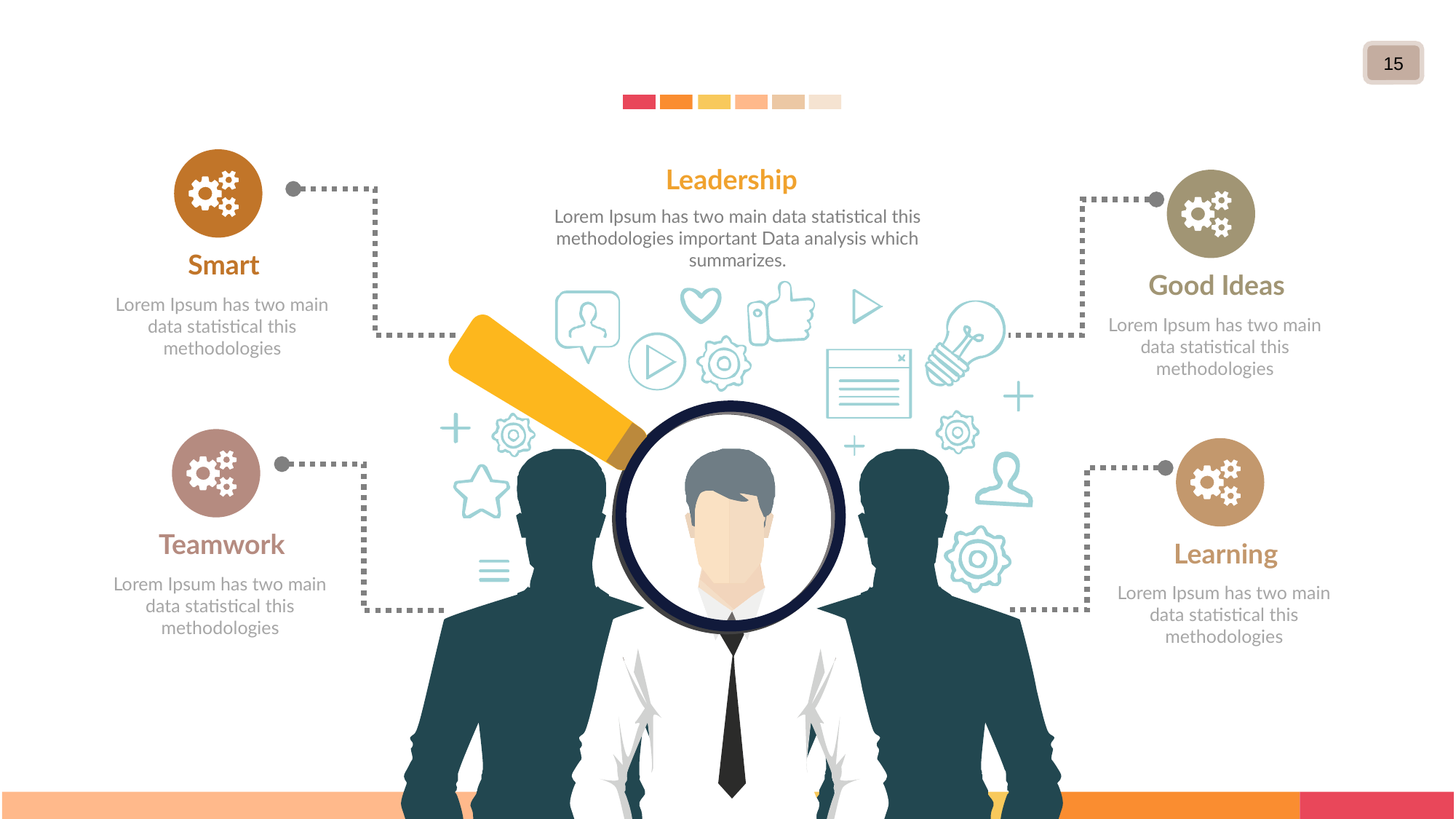

#
15

Smart
Lorem Ipsum has two main data statistical this methodologies

Leadership

Good Ideas
Lorem Ipsum has two main data statistical this methodologies

Lorem Ipsum has two main data statistical this methodologies important Data analysis which summarizes.

Teamwork
Lorem Ipsum has two main data statistical this methodologies

Learning
Lorem Ipsum has two main data statistical this methodologies